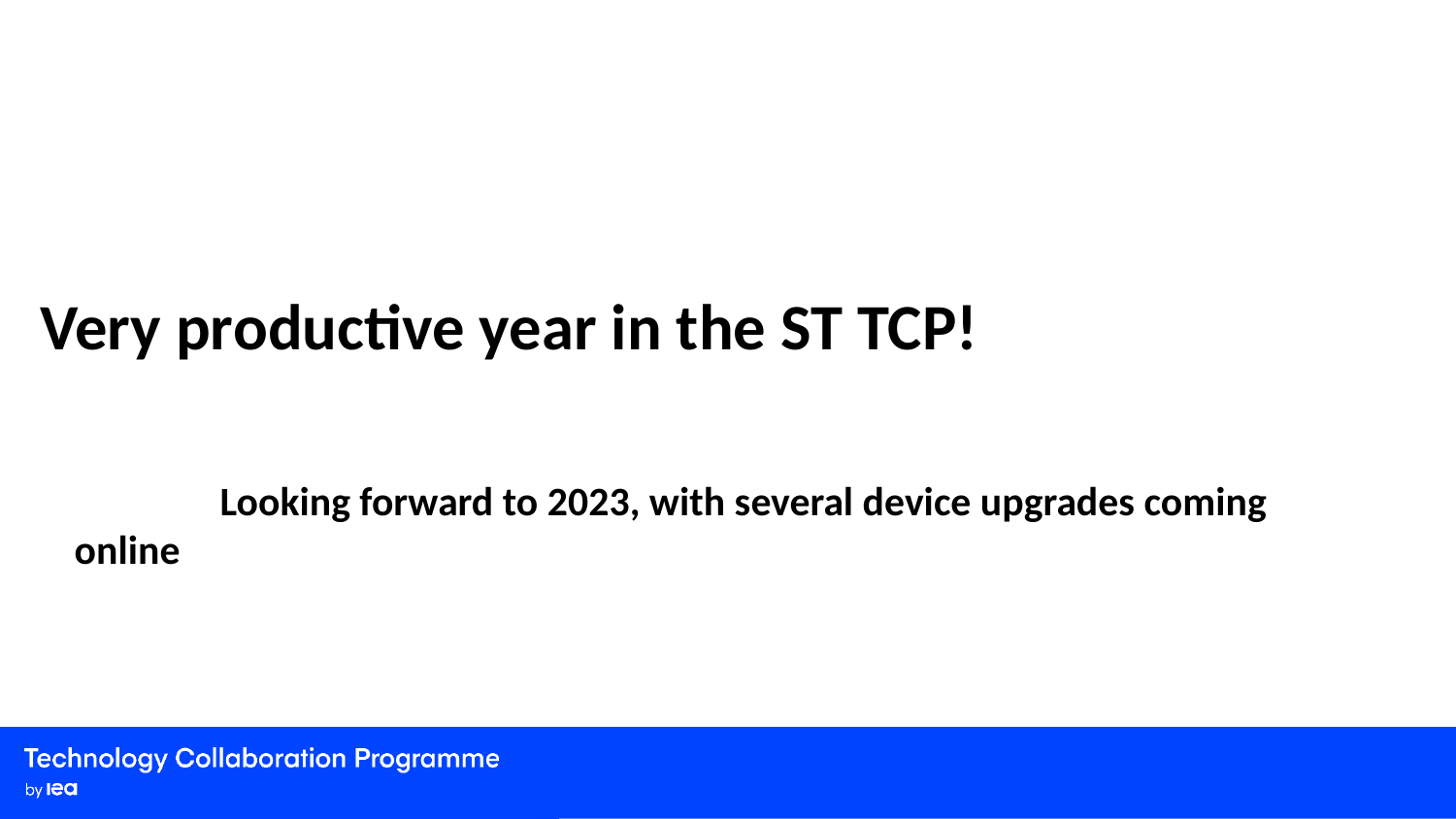

Very productive year in the ST TCP!
		Looking forward to 2023, with several device upgrades coming online